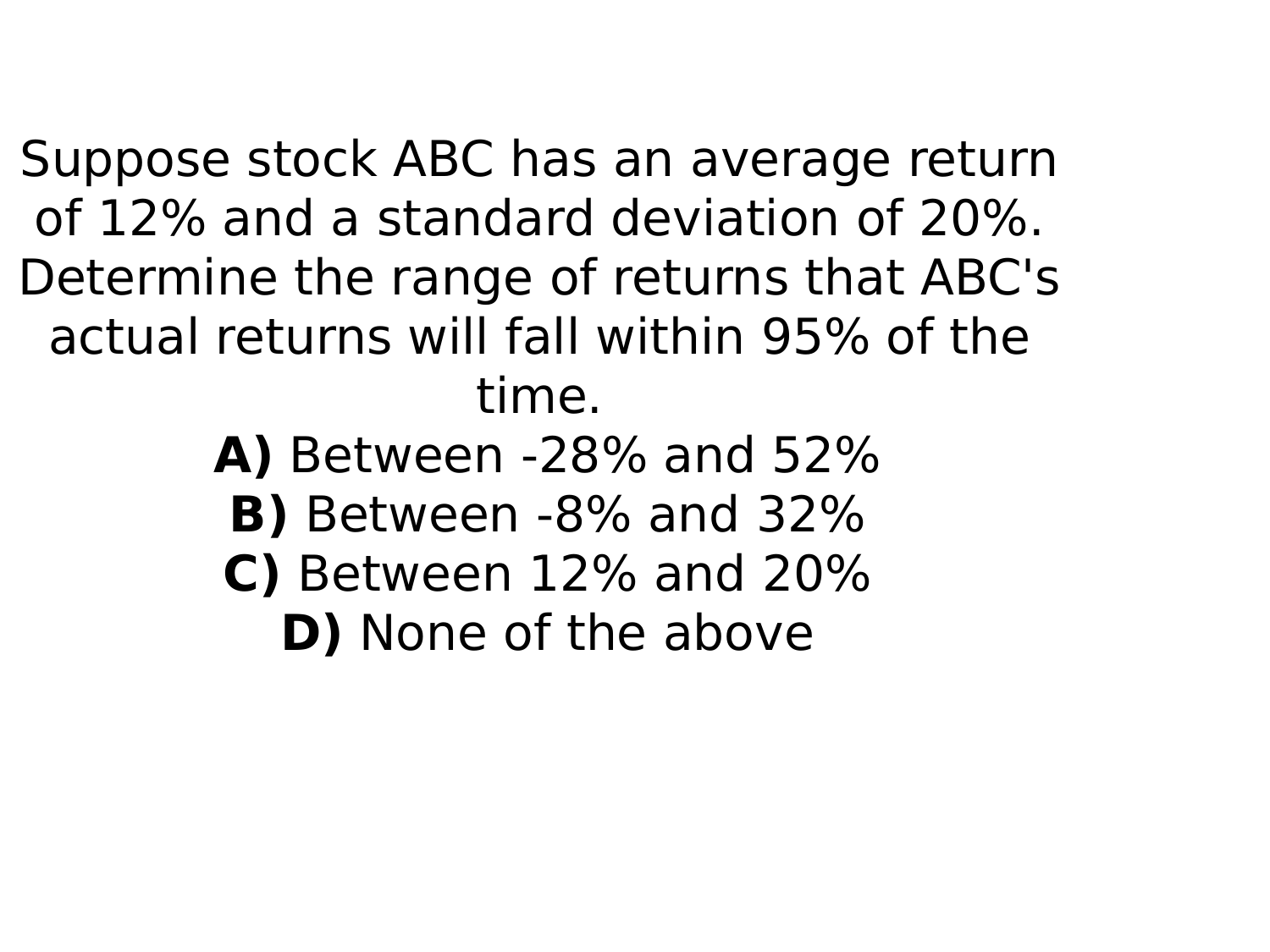

Suppose stock ABC has an average return of 12% and a standard deviation of 20%. Determine the range of returns that ABC's actual returns will fall within 95% of the time.
 A) Between -28% and 52%
 B) Between -8% and 32%
 C) Between 12% and 20%
 D) None of the above